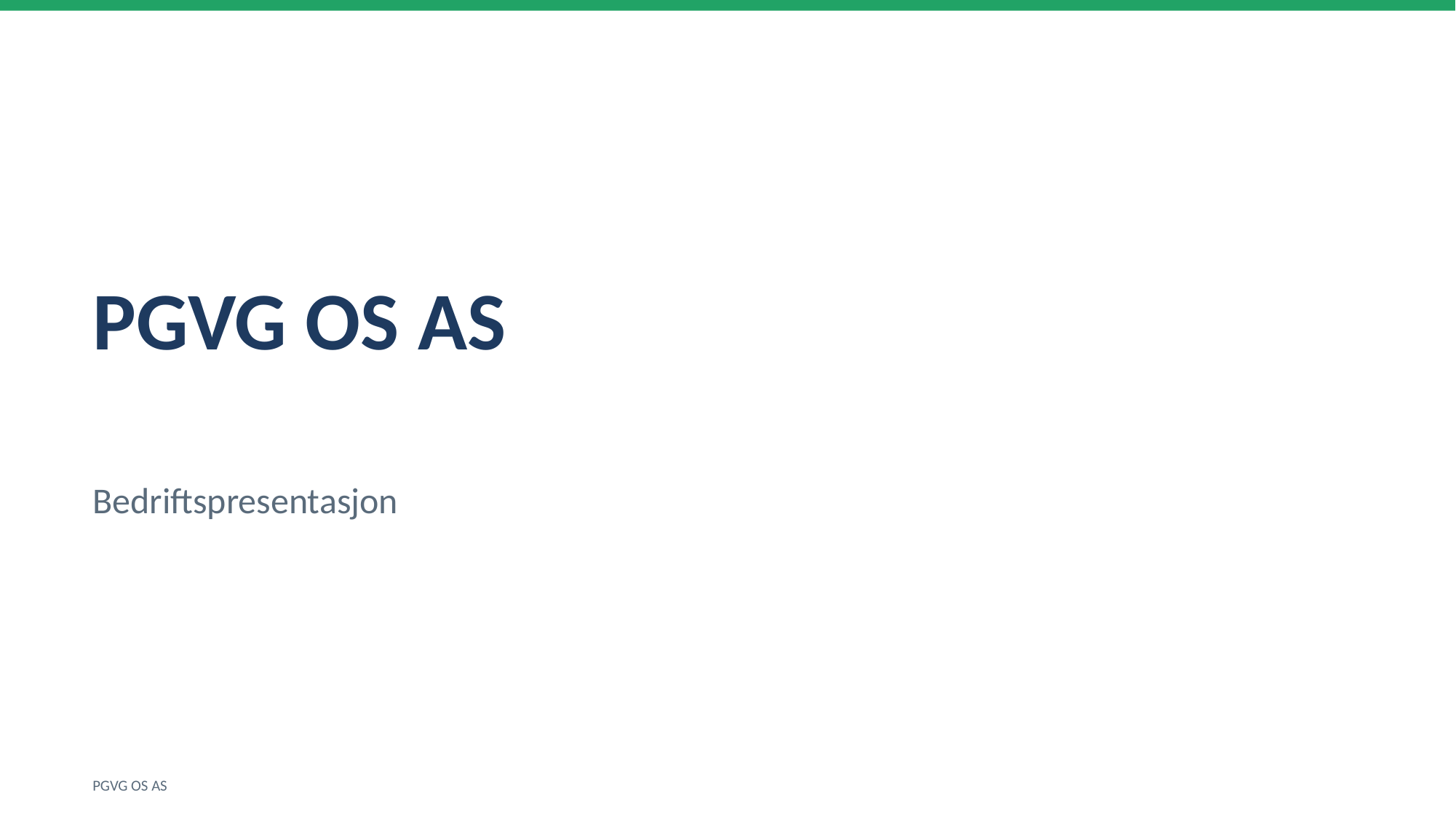

PGVG OS AS
Bedriftspresentasjon
PGVG OS AS